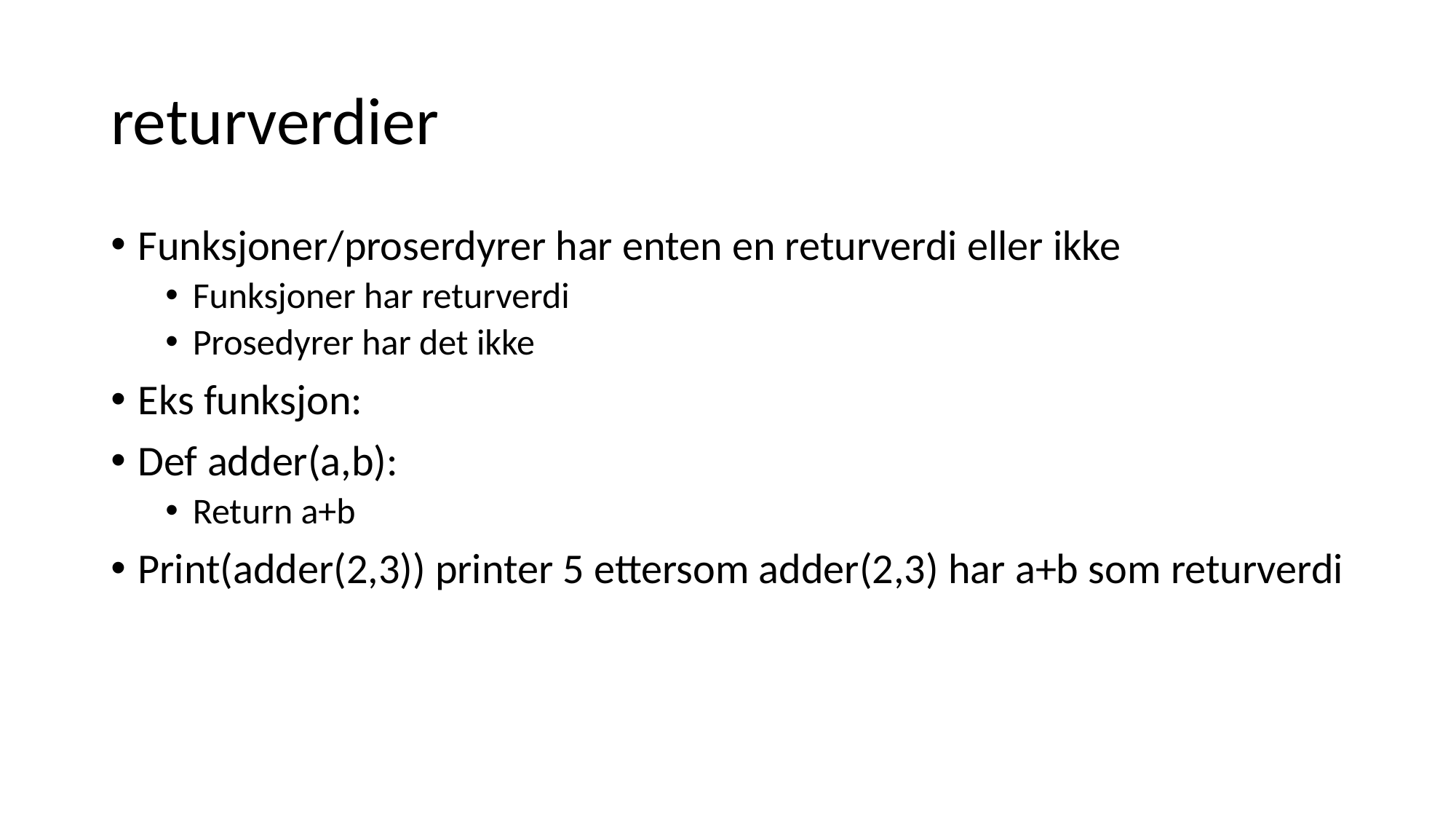

returverdier
Funksjoner/proserdyrer har enten en returverdi eller ikke
Funksjoner har returverdi
Prosedyrer har det ikke
Eks funksjon:
Def adder(a,b):
Return a+b
Print(adder(2,3)) printer 5 ettersom adder(2,3) har a+b som returverdi